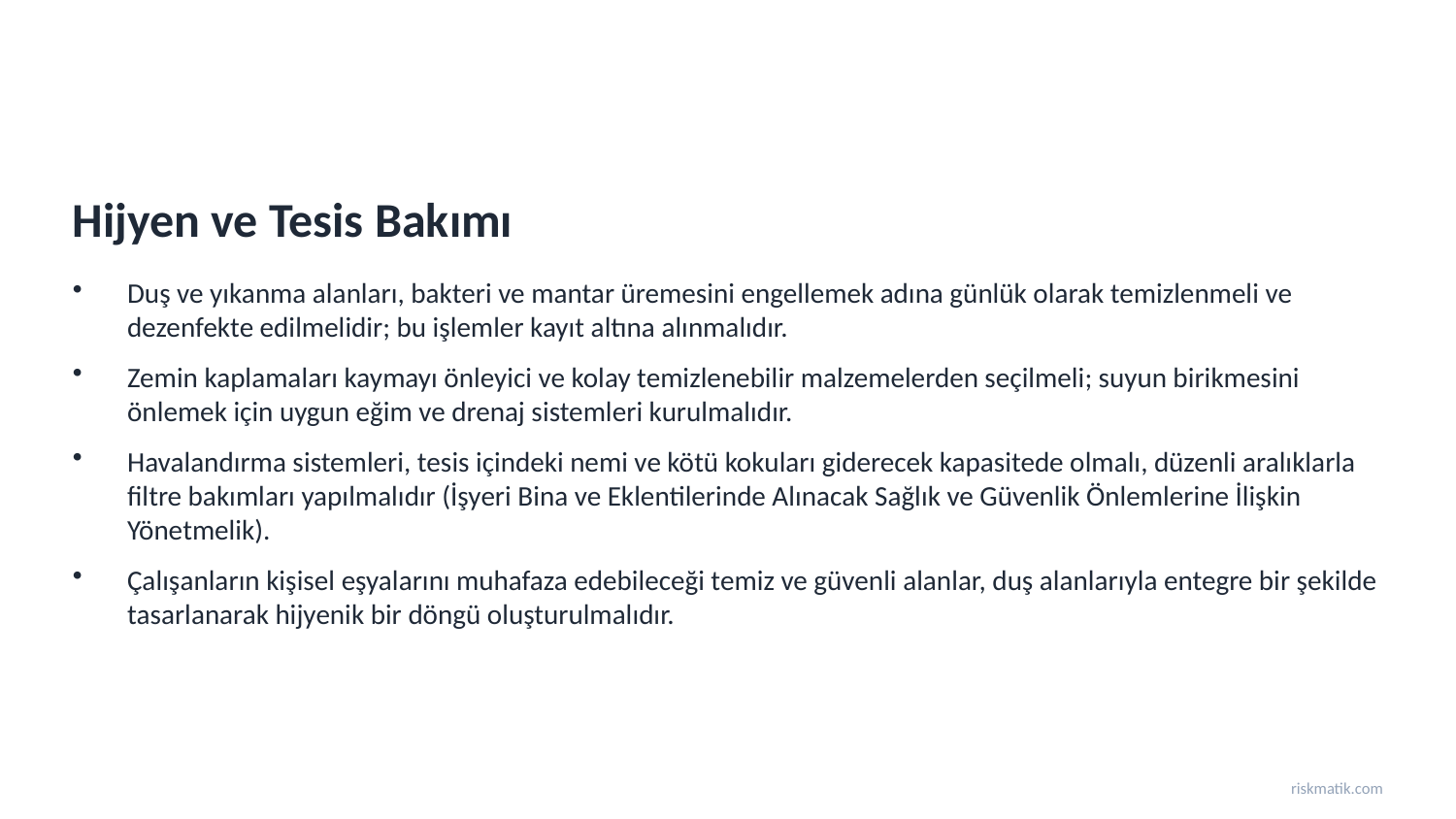

Hijyen ve Tesis Bakımı
Duş ve yıkanma alanları, bakteri ve mantar üremesini engellemek adına günlük olarak temizlenmeli ve dezenfekte edilmelidir; bu işlemler kayıt altına alınmalıdır.
Zemin kaplamaları kaymayı önleyici ve kolay temizlenebilir malzemelerden seçilmeli; suyun birikmesini önlemek için uygun eğim ve drenaj sistemleri kurulmalıdır.
Havalandırma sistemleri, tesis içindeki nemi ve kötü kokuları giderecek kapasitede olmalı, düzenli aralıklarla filtre bakımları yapılmalıdır (İşyeri Bina ve Eklentilerinde Alınacak Sağlık ve Güvenlik Önlemlerine İlişkin Yönetmelik).
Çalışanların kişisel eşyalarını muhafaza edebileceği temiz ve güvenli alanlar, duş alanlarıyla entegre bir şekilde tasarlanarak hijyenik bir döngü oluşturulmalıdır.
riskmatik.com